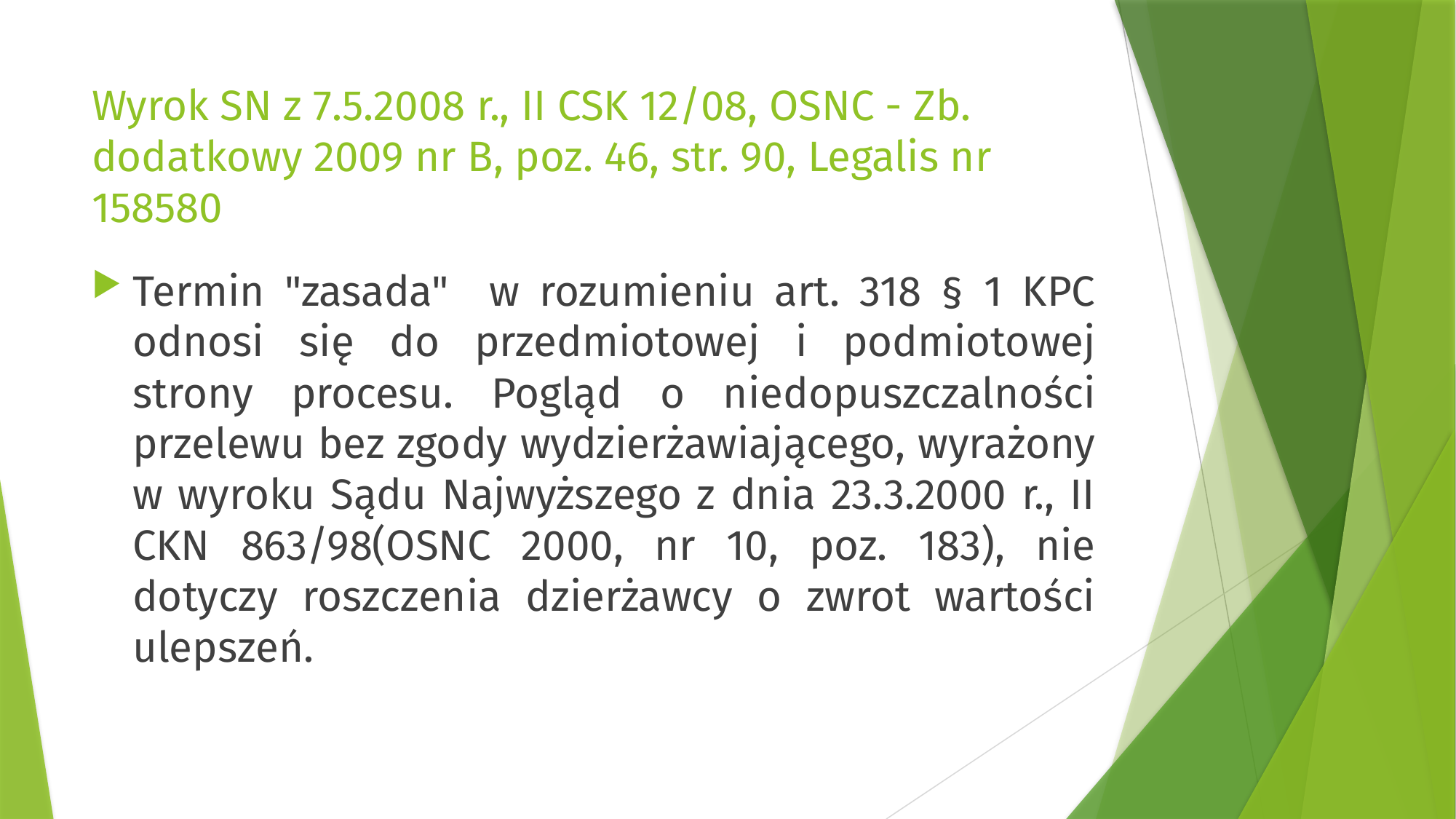

# Wyrok SN z 7.5.2008 r., II CSK 12/08, OSNC - Zb. dodatkowy 2009 nr B, poz. 46, str. 90, Legalis nr 158580
Termin "zasada"  w rozumieniu art. 318 § 1 KPC odnosi się do przedmiotowej i podmiotowej strony procesu. Pogląd o niedopuszczalności przelewu bez zgody wydzierżawiającego, wyrażony w wyroku Sądu Najwyższego z dnia 23.3.2000 r., II CKN 863/98(OSNC 2000, nr 10, poz. 183), nie dotyczy roszczenia dzierżawcy o zwrot wartości ulepszeń.